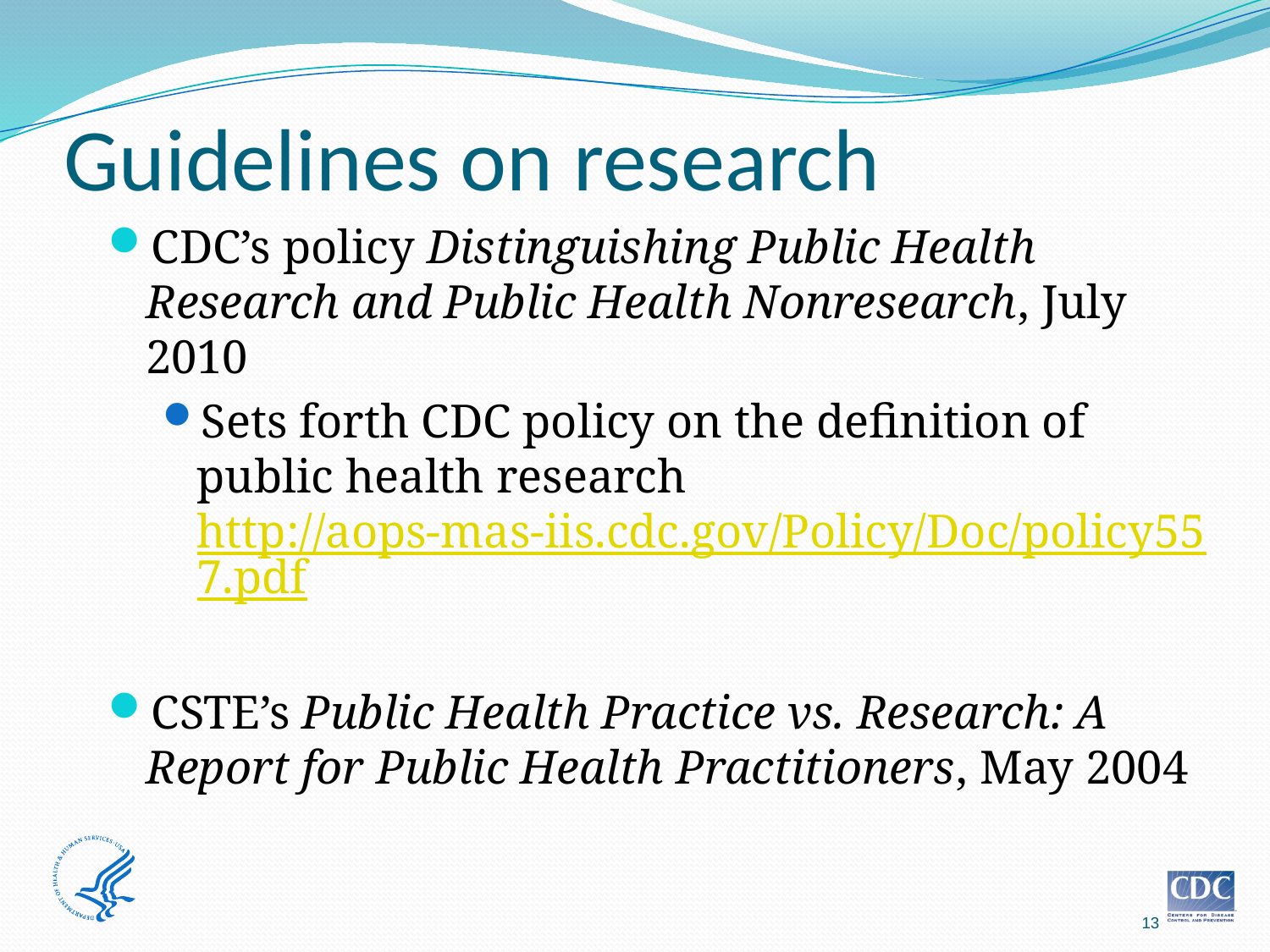

# Guidelines on research
CDC’s policy Distinguishing Public Health Research and Public Health Nonresearch, July 2010
Sets forth CDC policy on the definition of public health research
http://aops-mas-iis.cdc.gov/Policy/Doc/policy557.pdf

CSTE’s Public Health Practice vs. Research: A Report for Public Health Practitioners, May 2004
13